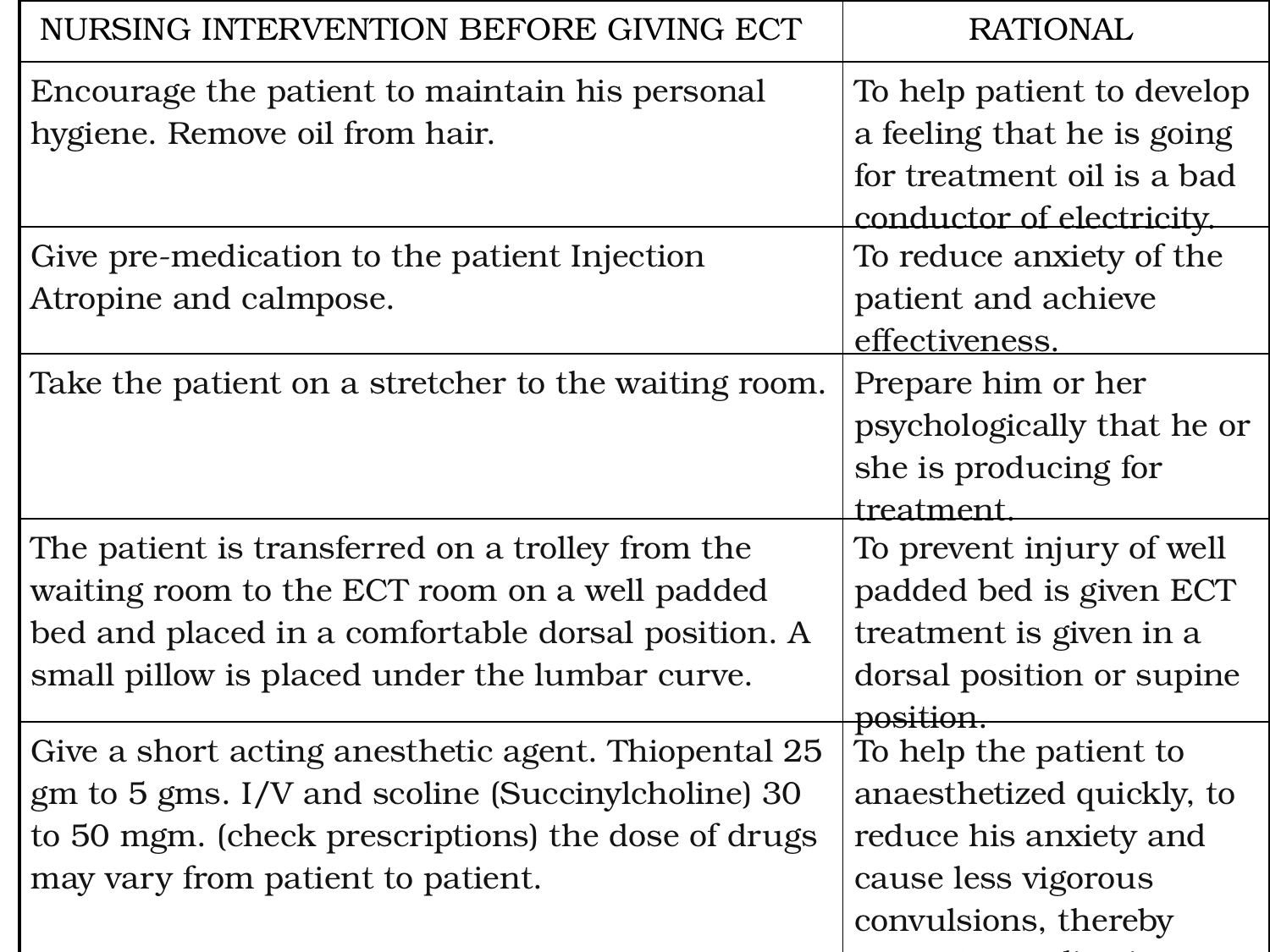

| NURSING INTERVENTION BEFORE GIVING ECT | RATIONAL |
| --- | --- |
| Encourage the patient to maintain his personal hygiene. Remove oil from hair. | To help patient to develop a feeling that he is going for treatment oil is a bad conductor of electricity. |
| Give pre-medication to the patient Injection Atropine and calmpose. | To reduce anxiety of the patient and achieve effectiveness. |
| Take the patient on a stretcher to the waiting room. | Prepare him or her psychologically that he or she is producing for treatment. |
| The patient is transferred on a trolley from the waiting room to the ECT room on a well padded bed and placed in a comfortable dorsal position. A small pillow is placed under the lumbar curve. | To prevent injury of well padded bed is given ECT treatment is given in a dorsal position or supine position. |
| Give a short acting anesthetic agent. Thiopental 25 gm to 5 gms. I/V and scoline (Succinylcholine) 30 to 50 mgm. (check prescriptions) the dose of drugs may vary from patient to patient. | To help the patient to anaesthetized quickly, to reduce his anxiety and cause less vigorous convulsions, thereby prevent complications. |